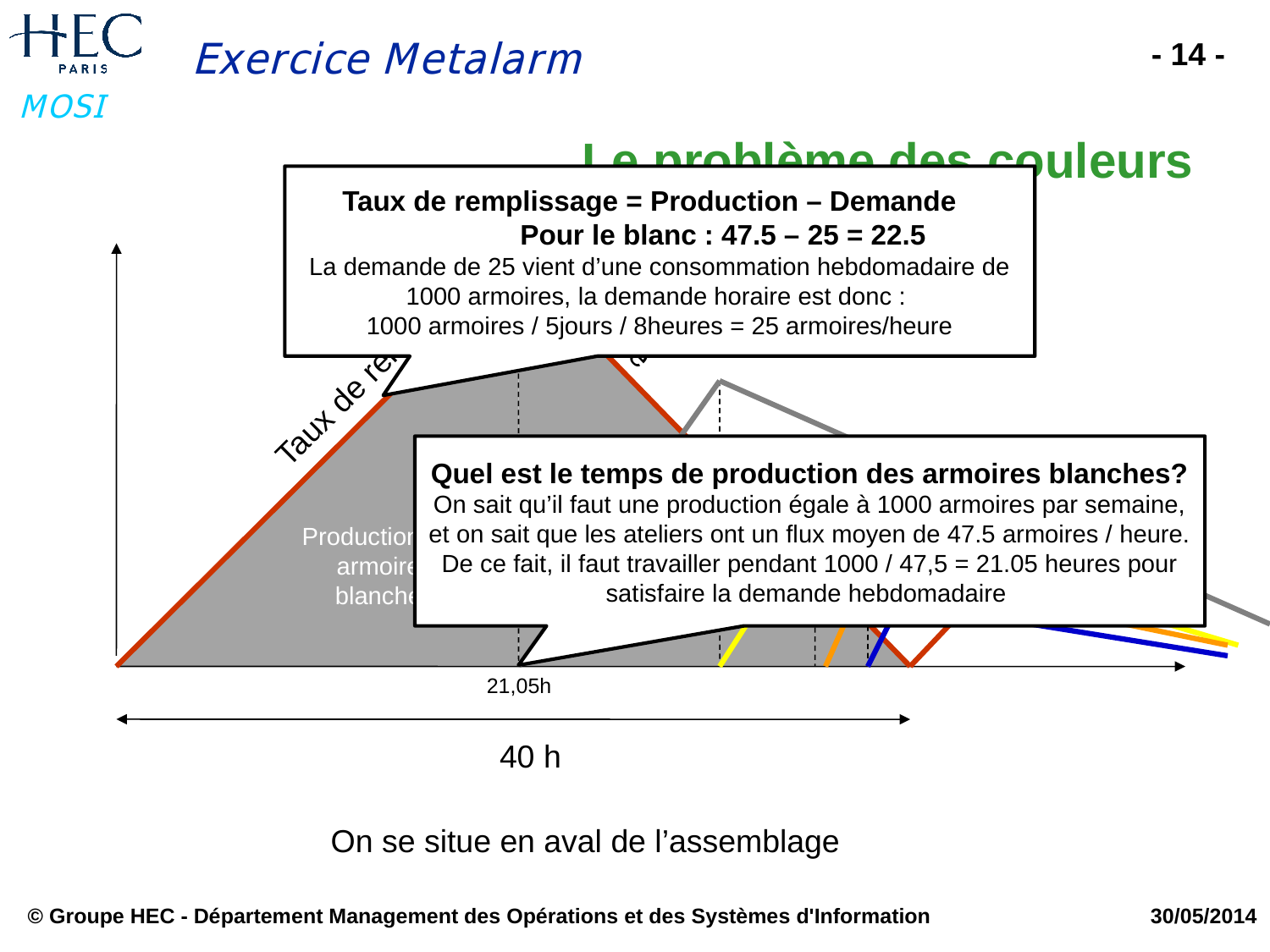

# Le problème des couleurs
Taux de remplissage = Production – Demande		Pour le blanc : 47.5 – 25 = 22.5
La demande de 25 vient d’une consommation hebdomadaire de 1000 armoires, la demande horaire est donc :
1000 armoires / 5jours / 8heures = 25 armoires/heure
Demande
Taux de remplissage

Production des armoires blanches
Consommation des armoires blanches

Quel est le temps de production des armoires blanches?
On sait qu’il faut une production égale à 1000 armoires par semaine, et on sait que les ateliers ont un flux moyen de 47.5 armoires / heure. De ce fait, il faut travailler pendant 1000 / 47,5 = 21.05 heures pour satisfaire la demande hebdomadaire
21,05h

40 h
On se situe en aval de l’assemblage
© Groupe HEC - Département Management des Opérations et des Systèmes d'Information
30/05/2014